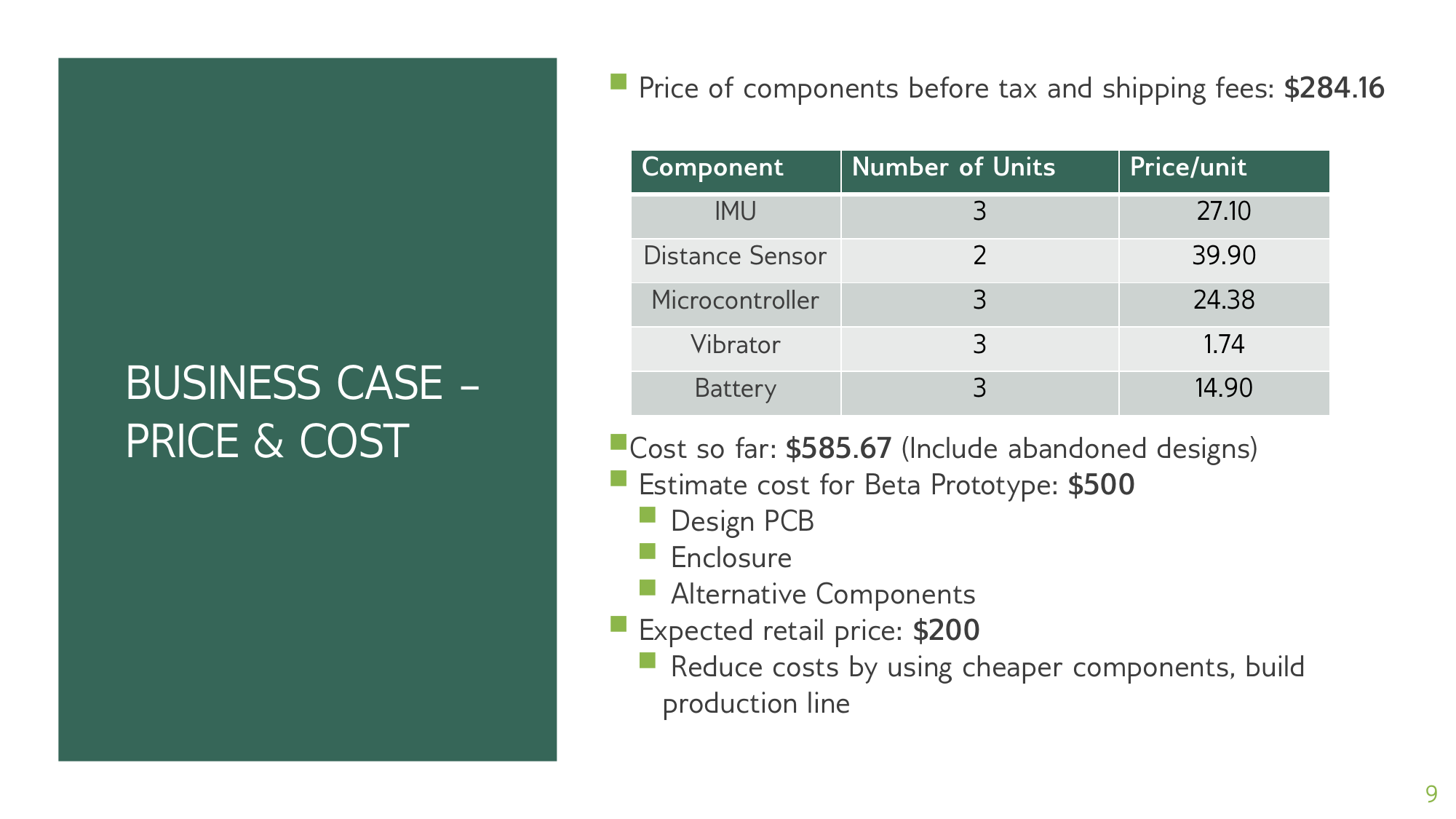

Price of components before tax and shipping fees: $284.16

Cost so far: $585.67​ (Include abandoned designs)
 Estimate cost for Beta Prototype: $500
 Design PCB
 Enclosure
 Alternative Components
 Expected retail price: $200
 Reduce costs by using cheaper components, build production line

# Business Case – Price & Cost
| Component | Number of Units | Price/unit |
| --- | --- | --- |
| IMU | 3 | 27.10 |
| Distance Sensor | 2 | 39.90 |
| Microcontroller | 3 | 24.38 |
| Vibrator | 3 | 1.74 |
| Battery | 3 | 14.90 |
9